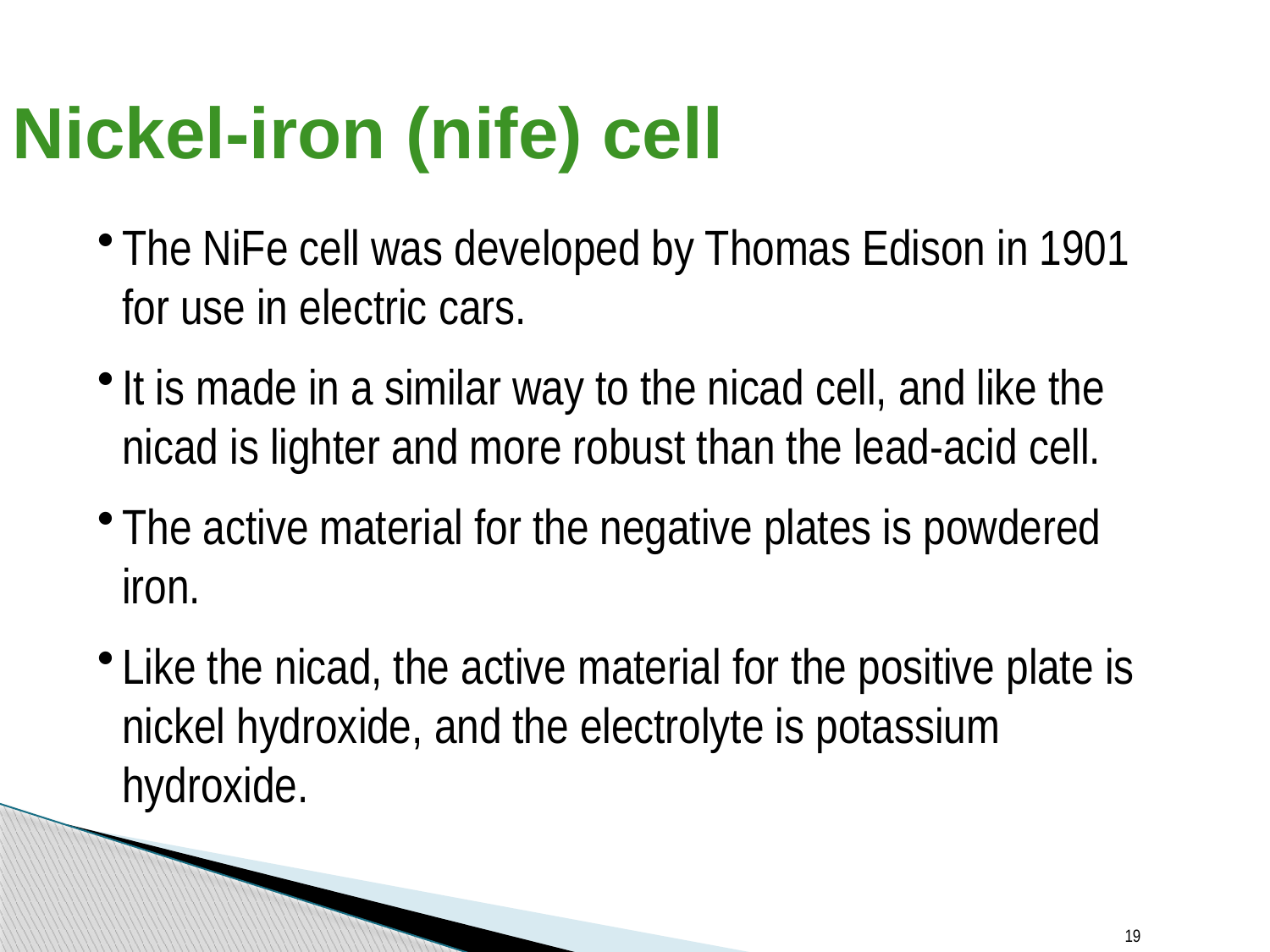

# Nickel-iron (nife) cell
The NiFe cell was developed by Thomas Edison in 1901 for use in electric cars.
It is made in a similar way to the nicad cell, and like the nicad is lighter and more robust than the lead-acid cell.
The active material for the negative plates is powdered iron.
Like the nicad, the active material for the positive plate is nickel hydroxide, and the electrolyte is potassium hydroxide.
19